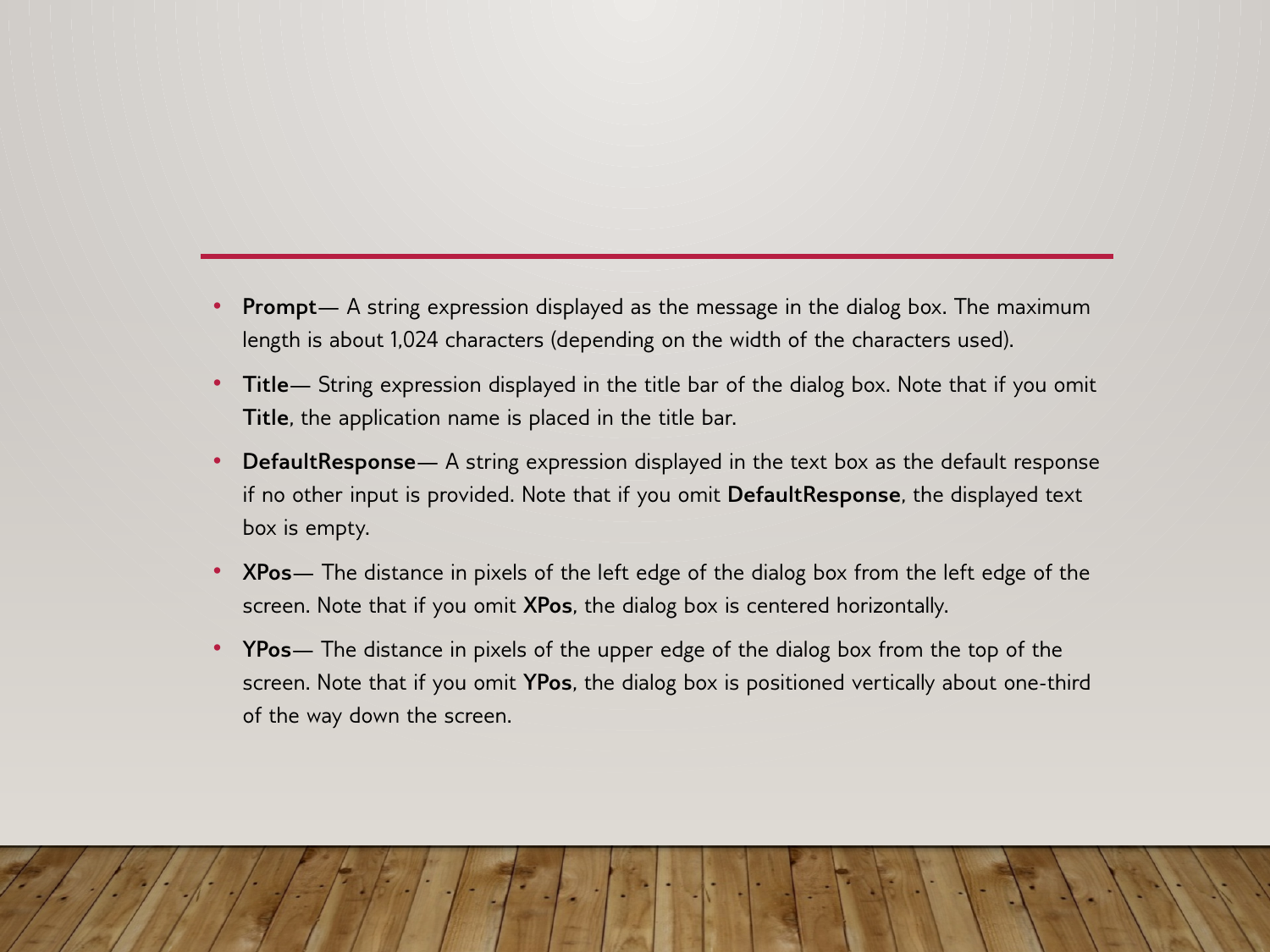

#
Prompt— A string expression displayed as the message in the dialog box. The maximum length is about 1,024 characters (depending on the width of the characters used).
Title— String expression displayed in the title bar of the dialog box. Note that if you omit Title, the application name is placed in the title bar.
DefaultResponse— A string expression displayed in the text box as the default response if no other input is provided. Note that if you omit DefaultResponse, the displayed text box is empty.
XPos— The distance in pixels of the left edge of the dialog box from the left edge of the screen. Note that if you omit XPos, the dialog box is centered horizontally.
YPos— The distance in pixels of the upper edge of the dialog box from the top of the screen. Note that if you omit YPos, the dialog box is positioned vertically about one-third of the way down the screen.